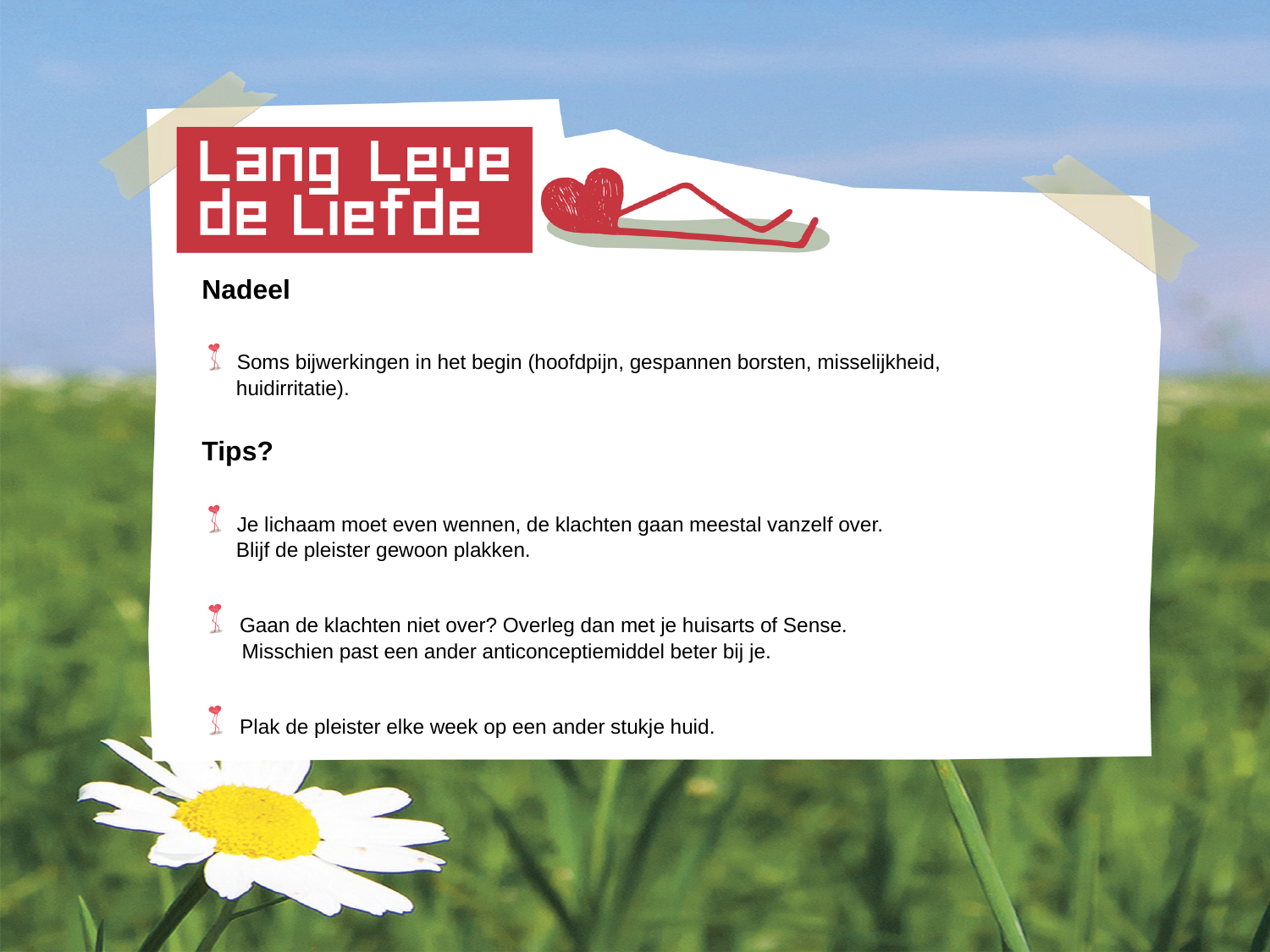

Nadeel

  Soms bijwerkingen in het begin (hoofdpijn, gespannen borsten, misselijkheid,
      huidirritatie).

Tips?

  Je lichaam moet even wennen, de klachten gaan meestal vanzelf over.
      Blijf de pleister gewoon plakken.

  Gaan de klachten niet over? Overleg dan met je huisarts of Sense.
       Misschien past een ander anticonceptiemiddel beter bij je.

  Plak de pleister elke week op een ander stukje huid.